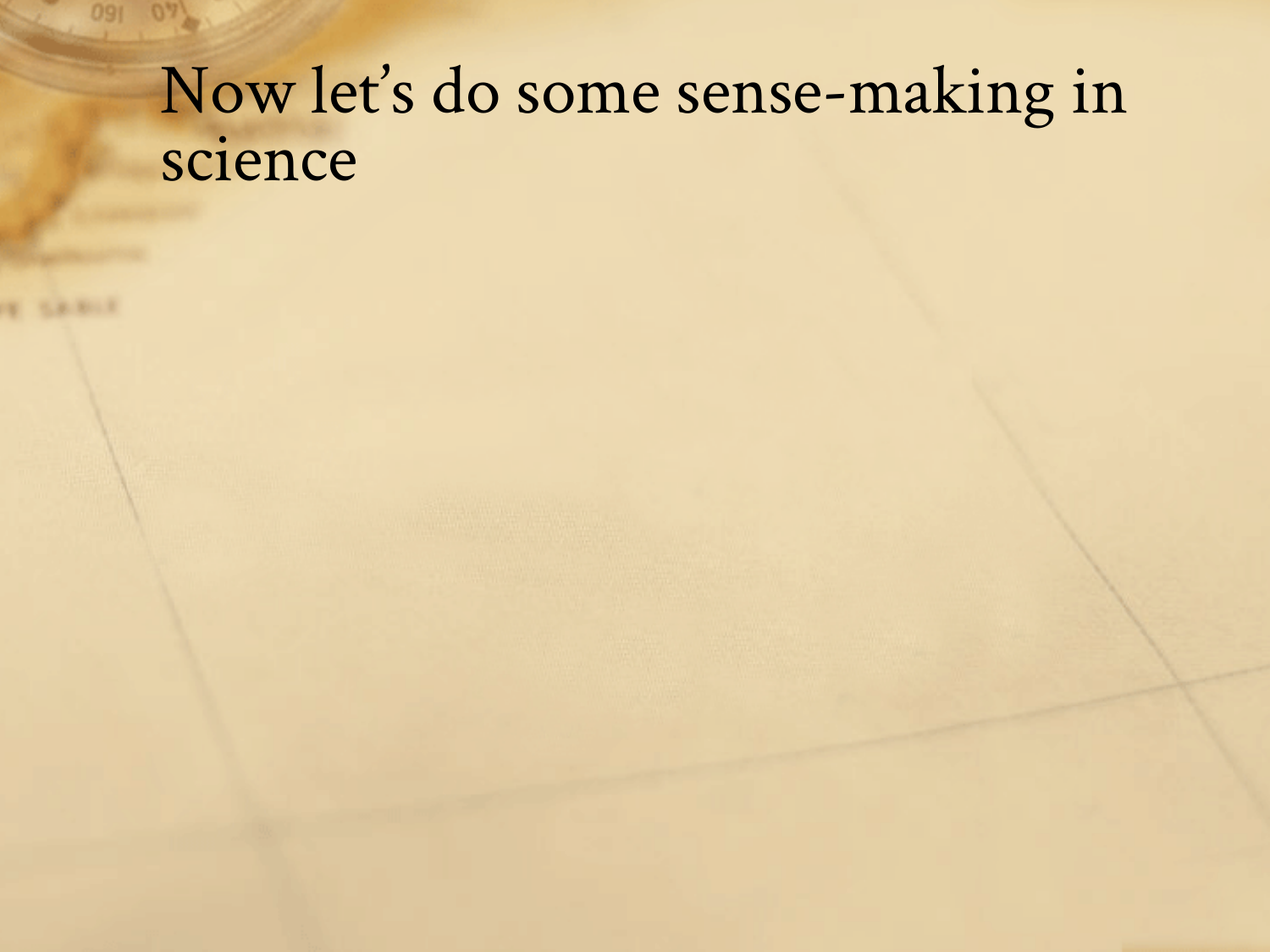

# Now let’s do some sense-making in science